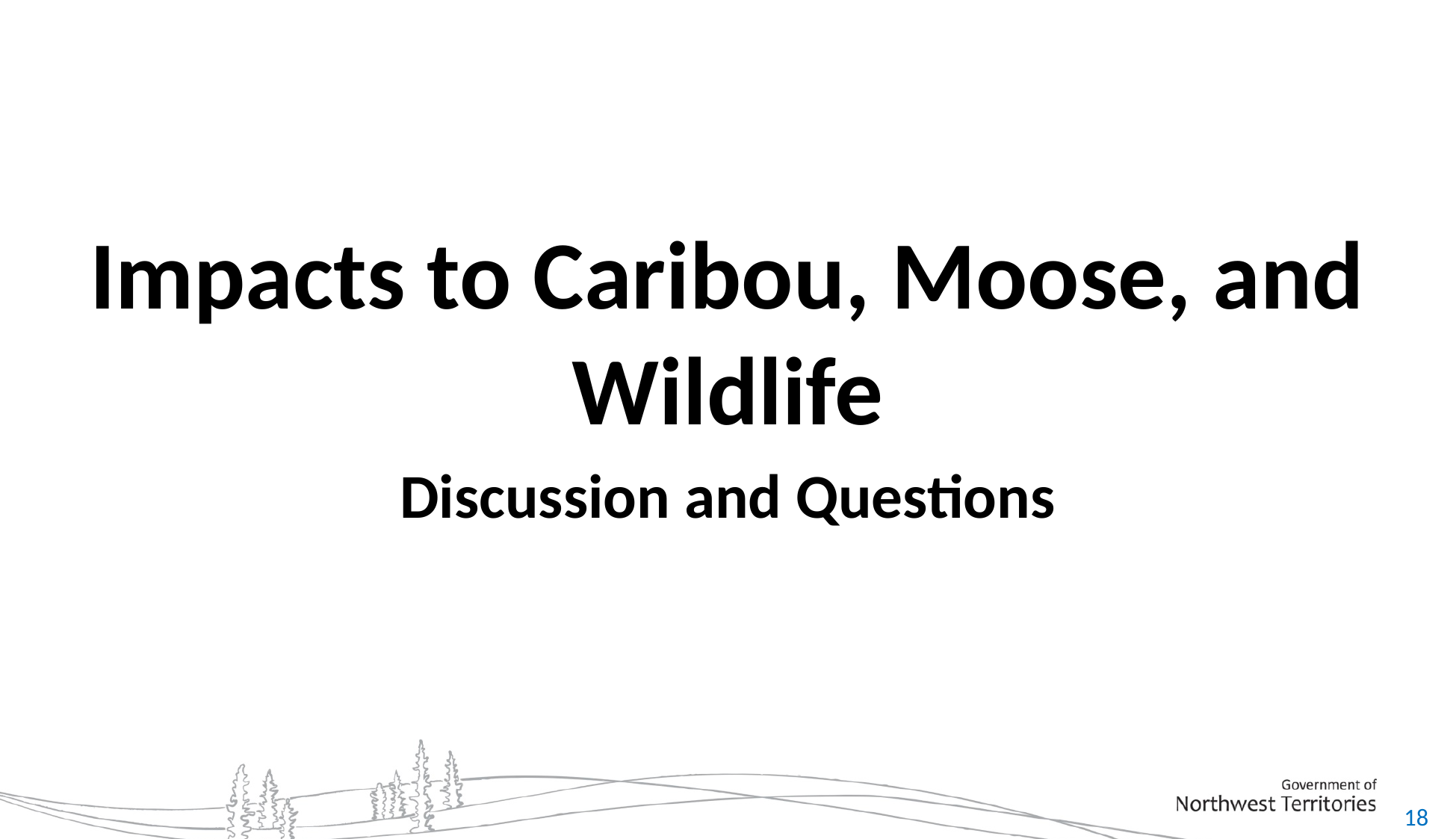

Impacts to Caribou, Moose, and Wildlife
Discussion and Questions
18